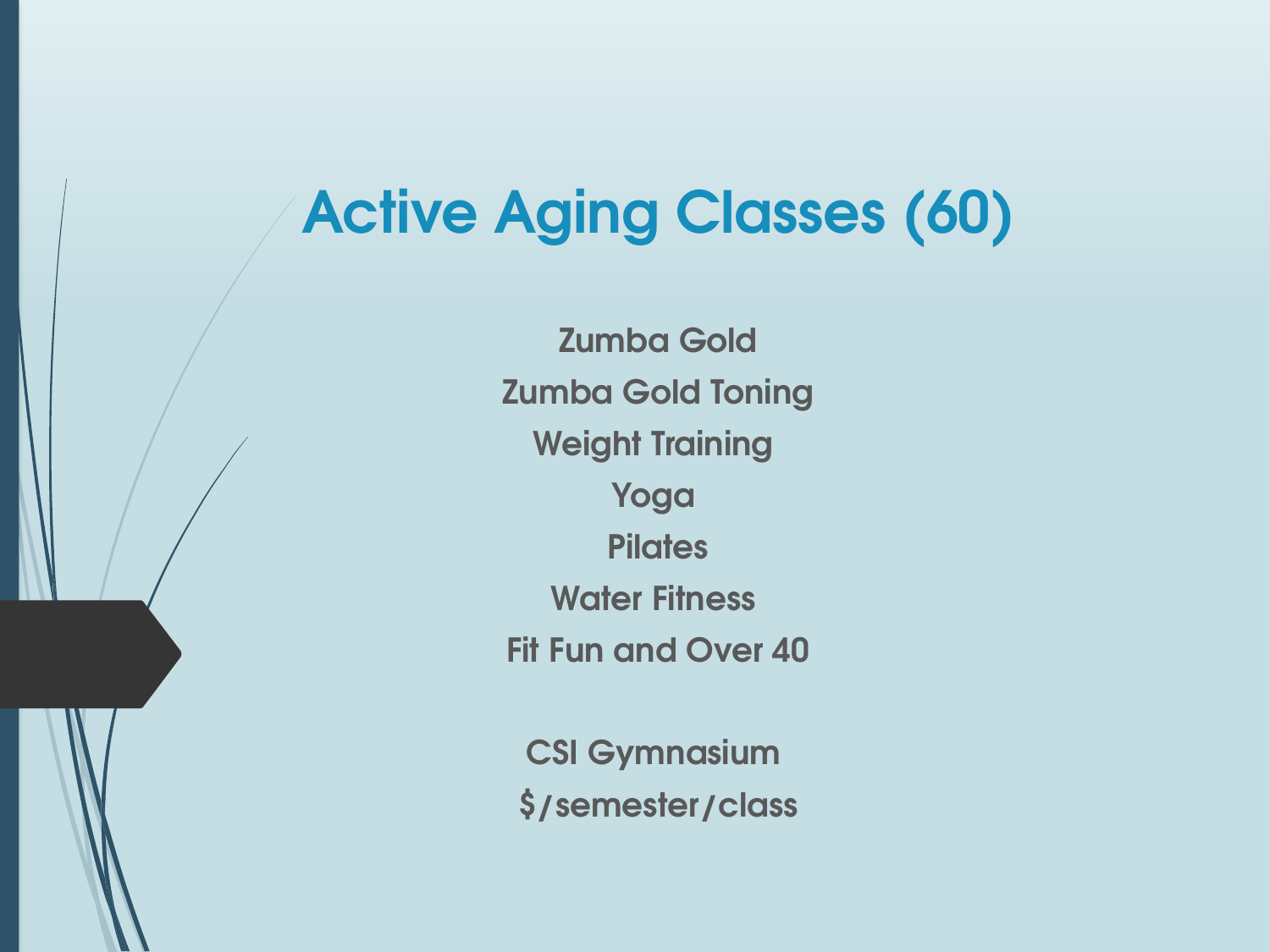

# Active Aging Classes (60)
Zumba Gold
Zumba Gold Toning
Weight Training
Yoga
Pilates
Water Fitness
Fit Fun and Over 40

CSI Gymnasium
$/semester/class